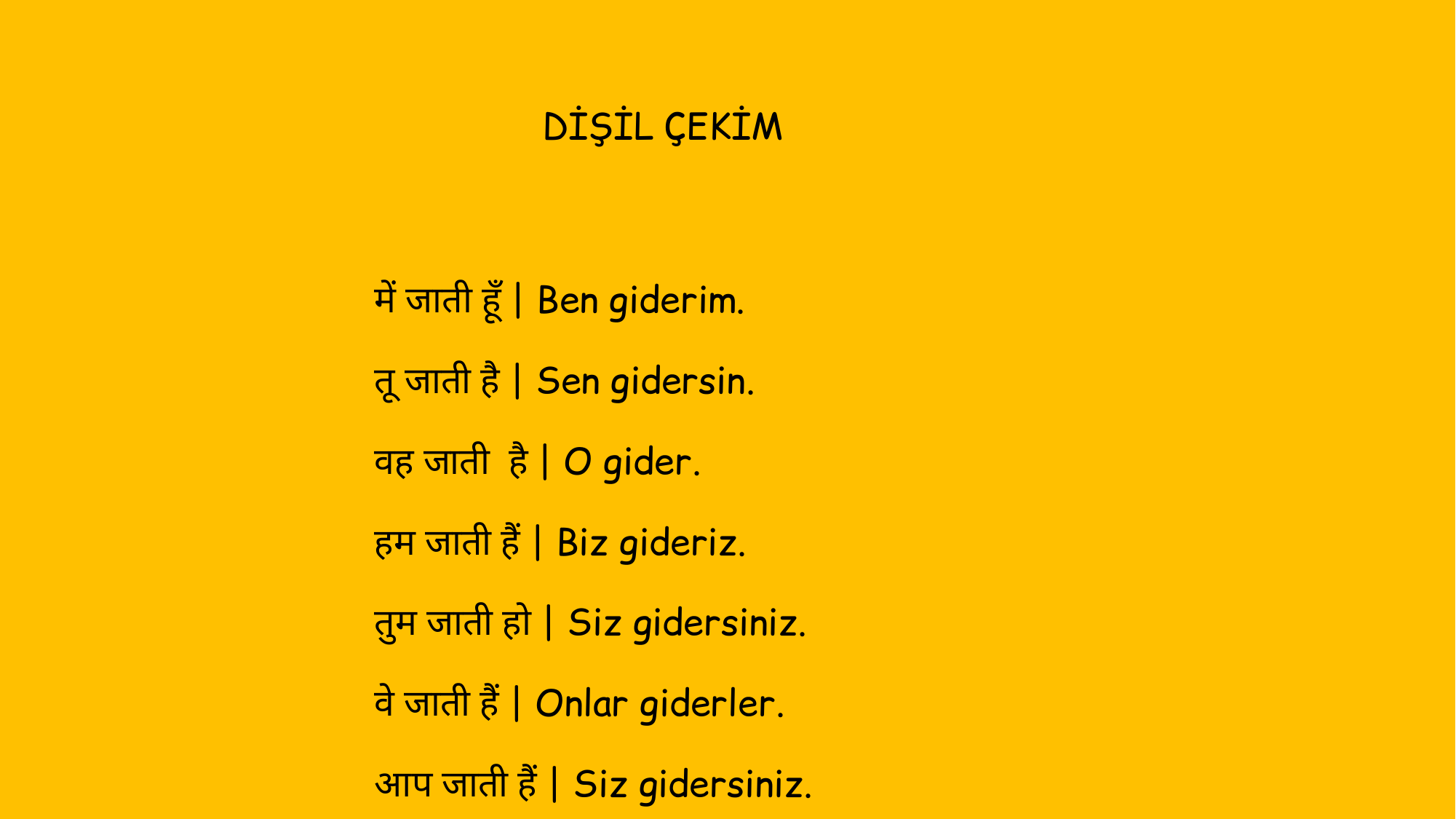

DİŞİL ÇEKİM
में जाती हूँ | Ben giderim.
तू जाती है | Sen gidersin.
वह जाती  है | O gider.
हम जाती हैं | Biz gideriz.
तुम जाती हो | Siz gidersiniz.
वे जाती हैं | Onlar giderler.
आप जाती हैं | Siz gidersiniz.